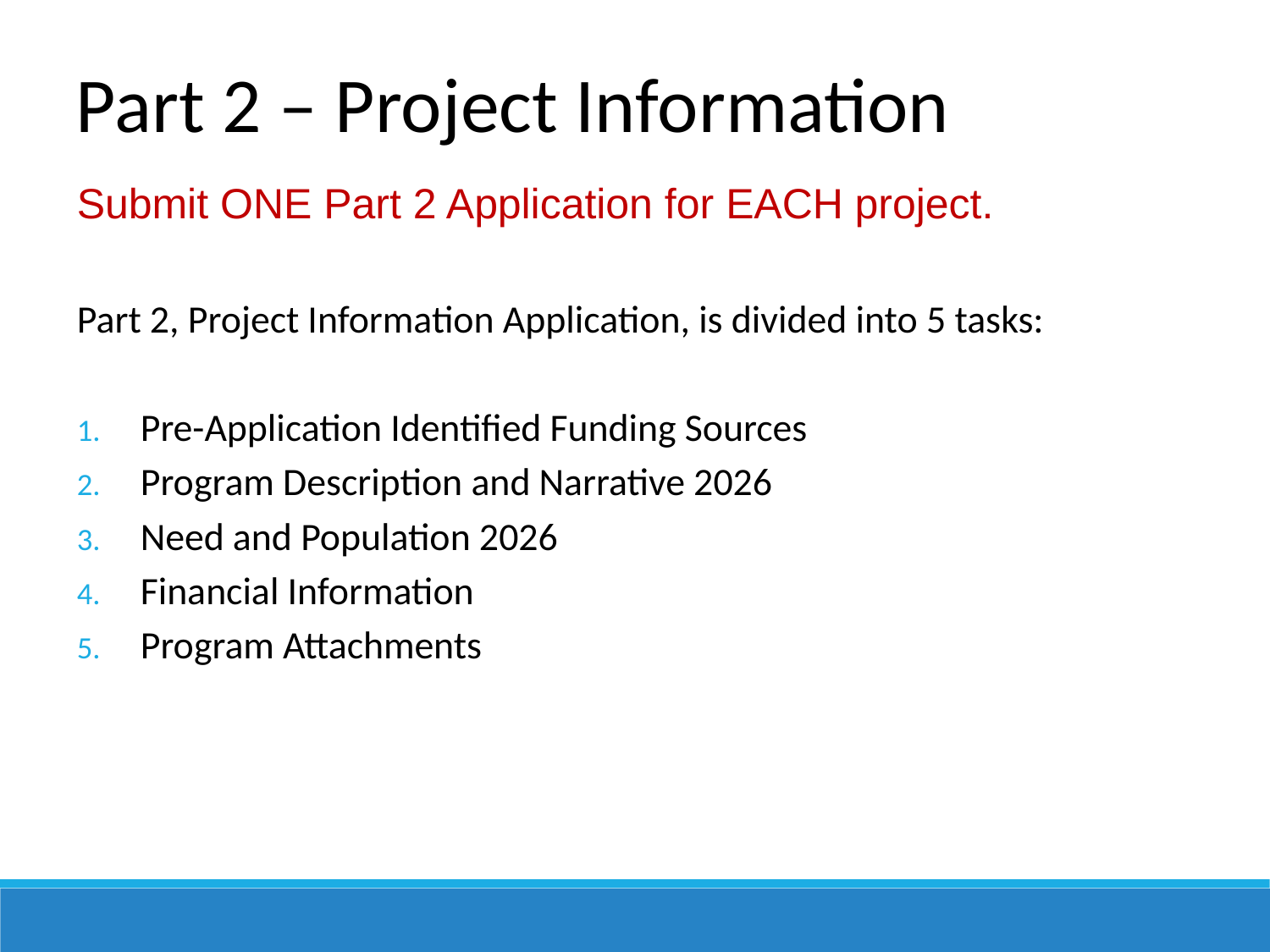

Part 2 – Project Information
Submit ONE Part 2 Application for EACH project.

Part 2, Project Information Application, is divided into 5 tasks:

Pre-Application Identified Funding Sources
Program Description and Narrative 2026
Need and Population 2026
Financial Information
Program Attachments